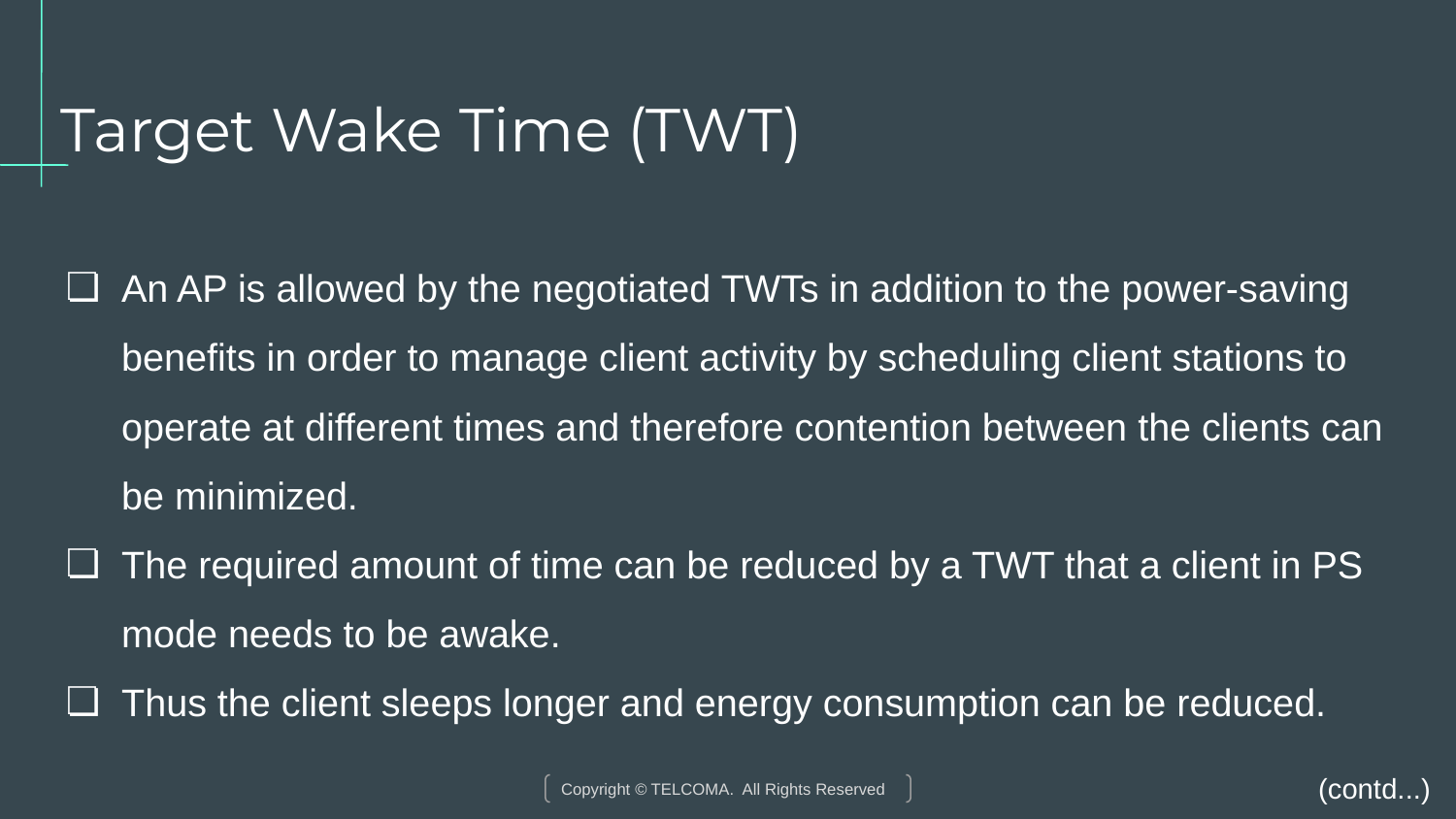

# Target Wake Time (TWT)
An AP is allowed by the negotiated TWTs in addition to the power-saving benefits in order to manage client activity by scheduling client stations to operate at different times and therefore contention between the clients can be minimized.
The required amount of time can be reduced by a TWT that a client in PS mode needs to be awake.
Thus the client sleeps longer and energy consumption can be reduced.
(contd...)